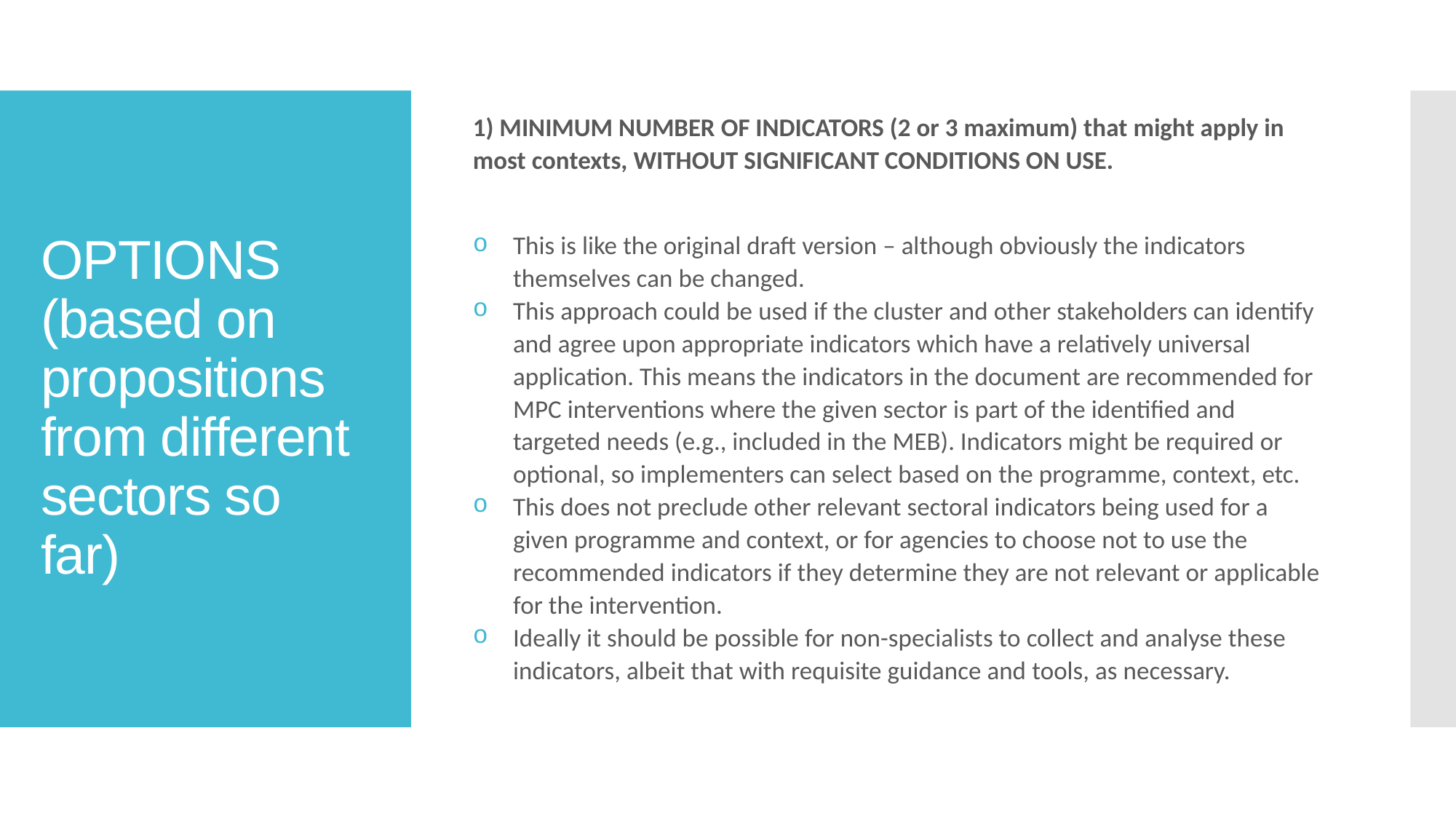

1) Minimum number of indicators (2 or 3 maximum) that might apply in most contexts, WITHOUT SIGNIFICANT CONDITIONS ON USE.

This is like the original draft version – although obviously the indicators themselves can be changed.
This approach could be used if the cluster and other stakeholders can identify and agree upon appropriate indicators which have a relatively universal application. This means the indicators in the document are recommended for MPC interventions where the given sector is part of the identified and targeted needs (e.g., included in the MEB). Indicators might be required or optional, so implementers can select based on the programme, context, etc.
This does not preclude other relevant sectoral indicators being used for a given programme and context, or for agencies to choose not to use the recommended indicators if they determine they are not relevant or applicable for the intervention.
Ideally it should be possible for non-specialists to collect and analyse these indicators, albeit that with requisite guidance and tools, as necessary.

# OPTIONS (based on propositions from different sectors so far)